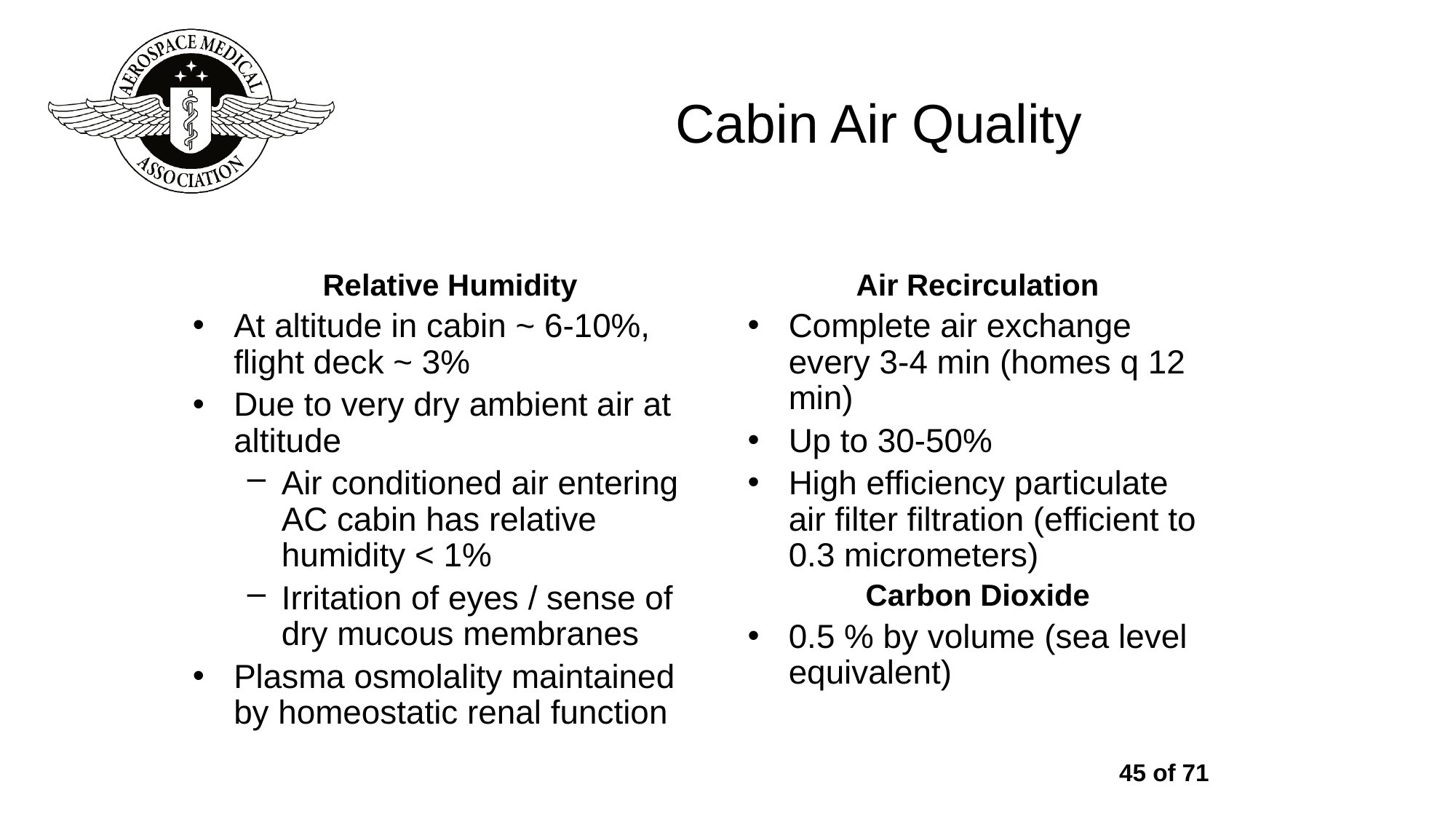

# Cabin Air Quality
Relative Humidity
At altitude in cabin ~ 6-10%, flight deck ~ 3%
Due to very dry ambient air at altitude
Air conditioned air entering AC cabin has relative humidity < 1%
Irritation of eyes / sense of dry mucous membranes
Plasma osmolality maintained by homeostatic renal function

Air Recirculation
Complete air exchange every 3-4 min (homes q 12 min)
Up to 30-50%
High efficiency particulate air filter filtration (efficient to 0.3 micrometers)
Carbon Dioxide
0.5 % by volume (sea level equivalent)

45 of 71